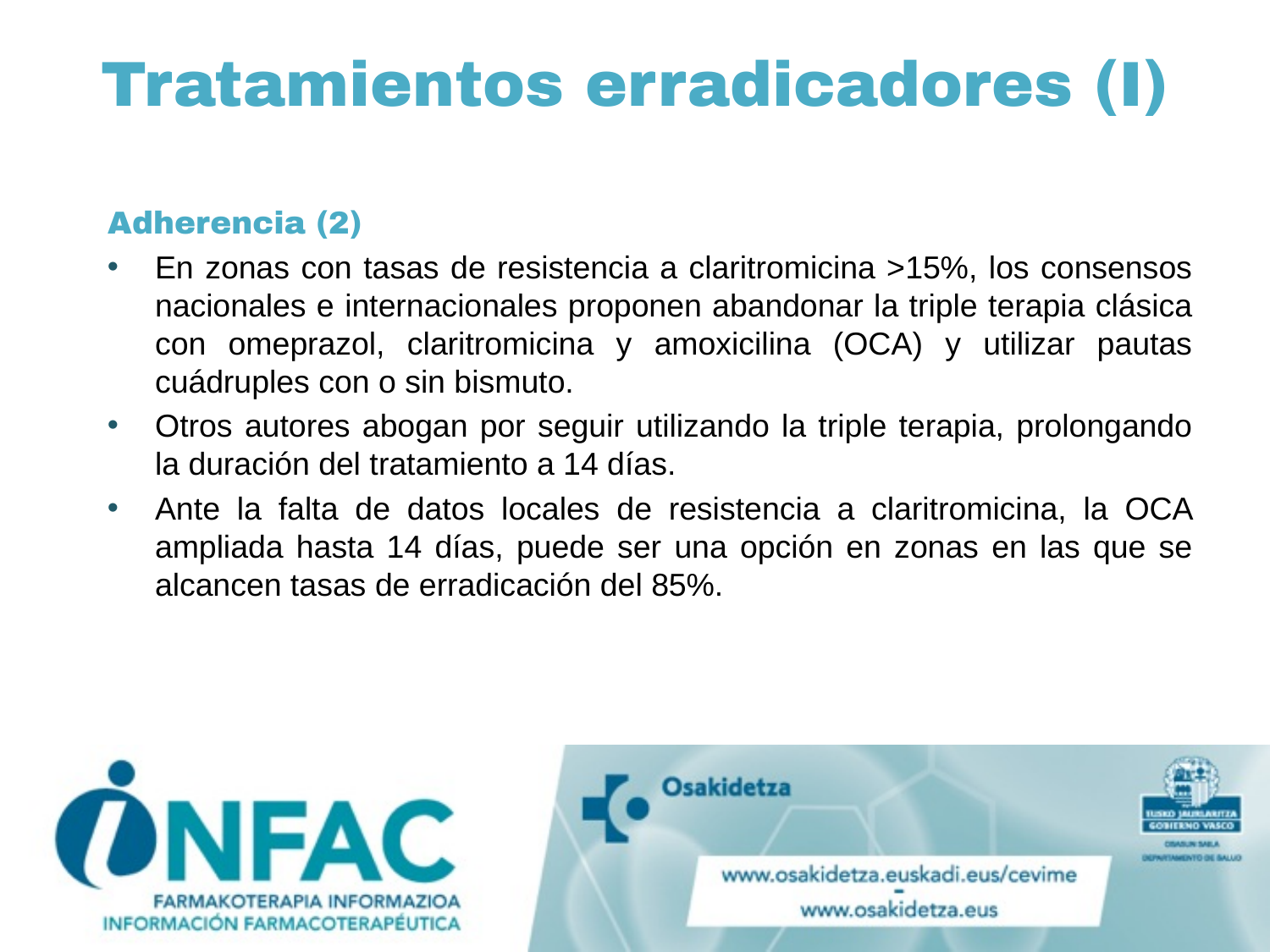

# Tratamientos erradicadores (I)
Adherencia (2)
En zonas con tasas de resistencia a claritromicina >15%, los consensos nacionales e internacionales proponen abandonar la triple terapia clásica con omeprazol, claritromicina y amoxicilina (OCA) y utilizar pautas cuádruples con o sin bismuto.
Otros autores abogan por seguir utilizando la triple terapia, prolongando la duración del tratamiento a 14 días.
Ante la falta de datos locales de resistencia a claritromicina, la OCA ampliada hasta 14 días, puede ser una opción en zonas en las que se alcancen tasas de erradicación del 85%.